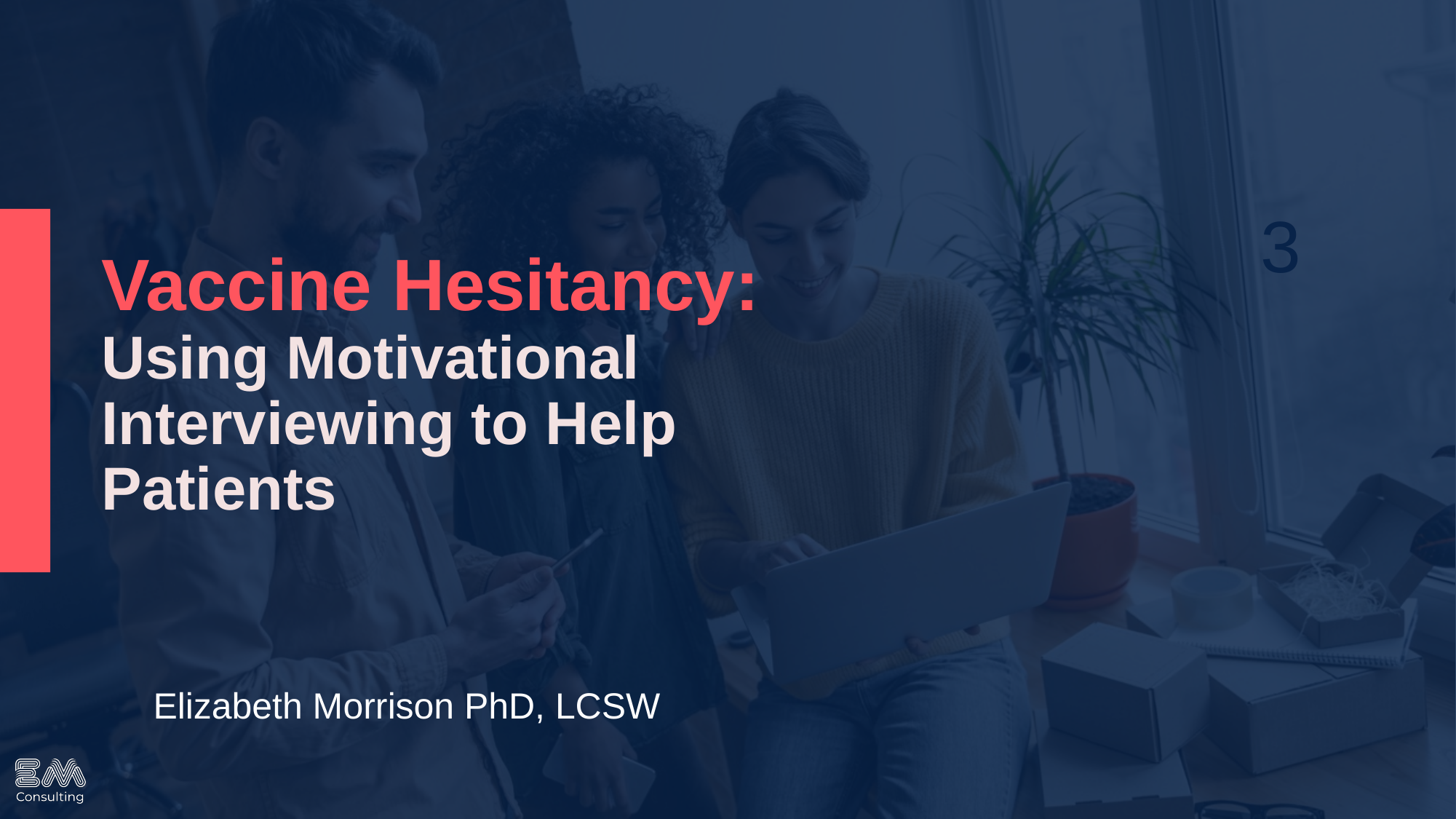

3
# Vaccine Hesitancy: Using Motivational Interviewing to Help Patients
Elizabeth Morrison PhD, LCSW